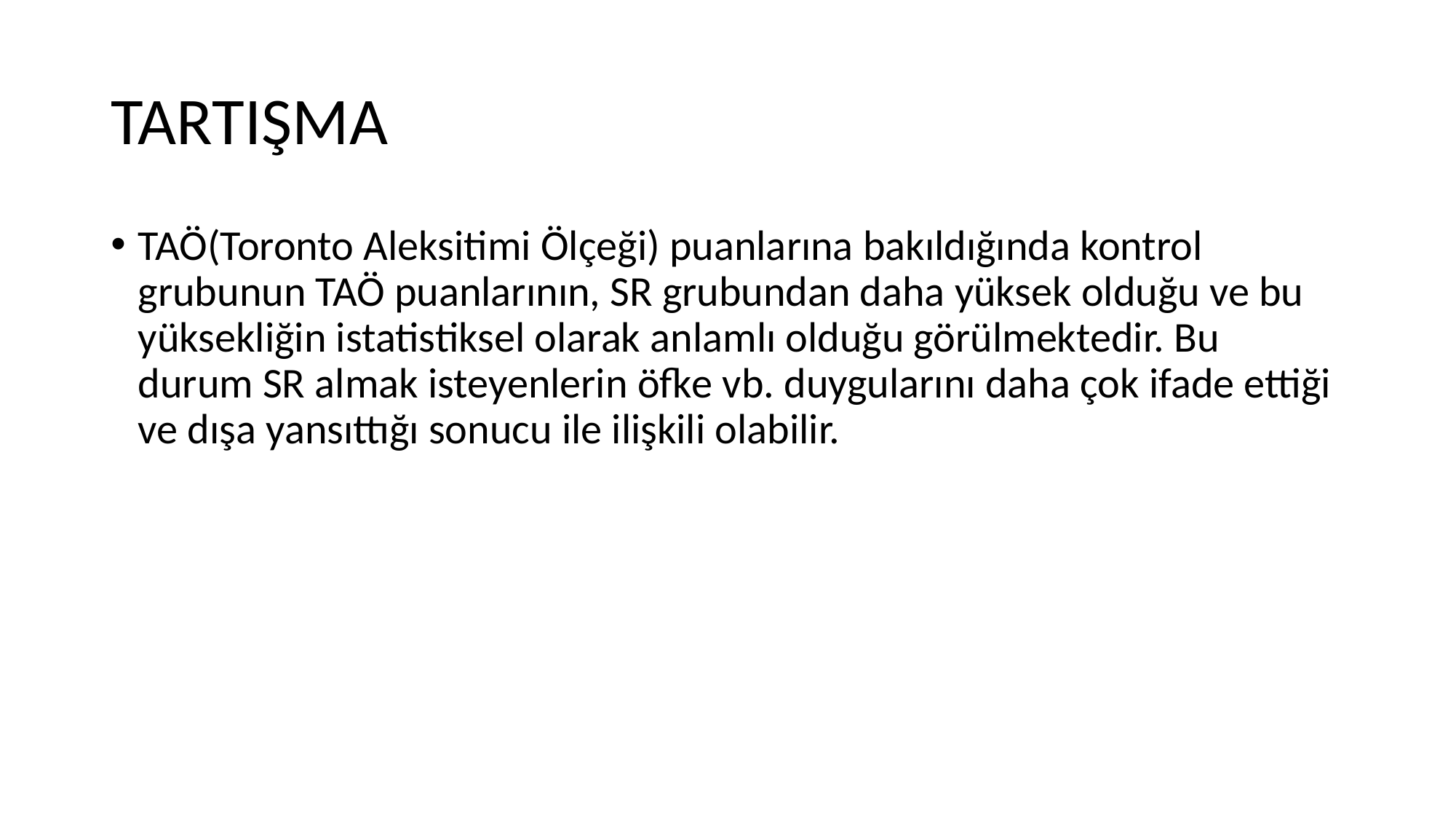

# TARTIŞMA
TAÖ(Toronto Aleksitimi Ölçeği) puanlarına bakıldığında kontrol grubunun TAÖ puanlarının, SR grubundan daha yüksek olduğu ve bu yüksekliğin istatistiksel olarak anlamlı olduğu görülmektedir. Bu durum SR almak isteyenlerin öfke vb. duygularını daha çok ifade ettiği ve dışa yansıttığı sonucu ile ilişkili olabilir.